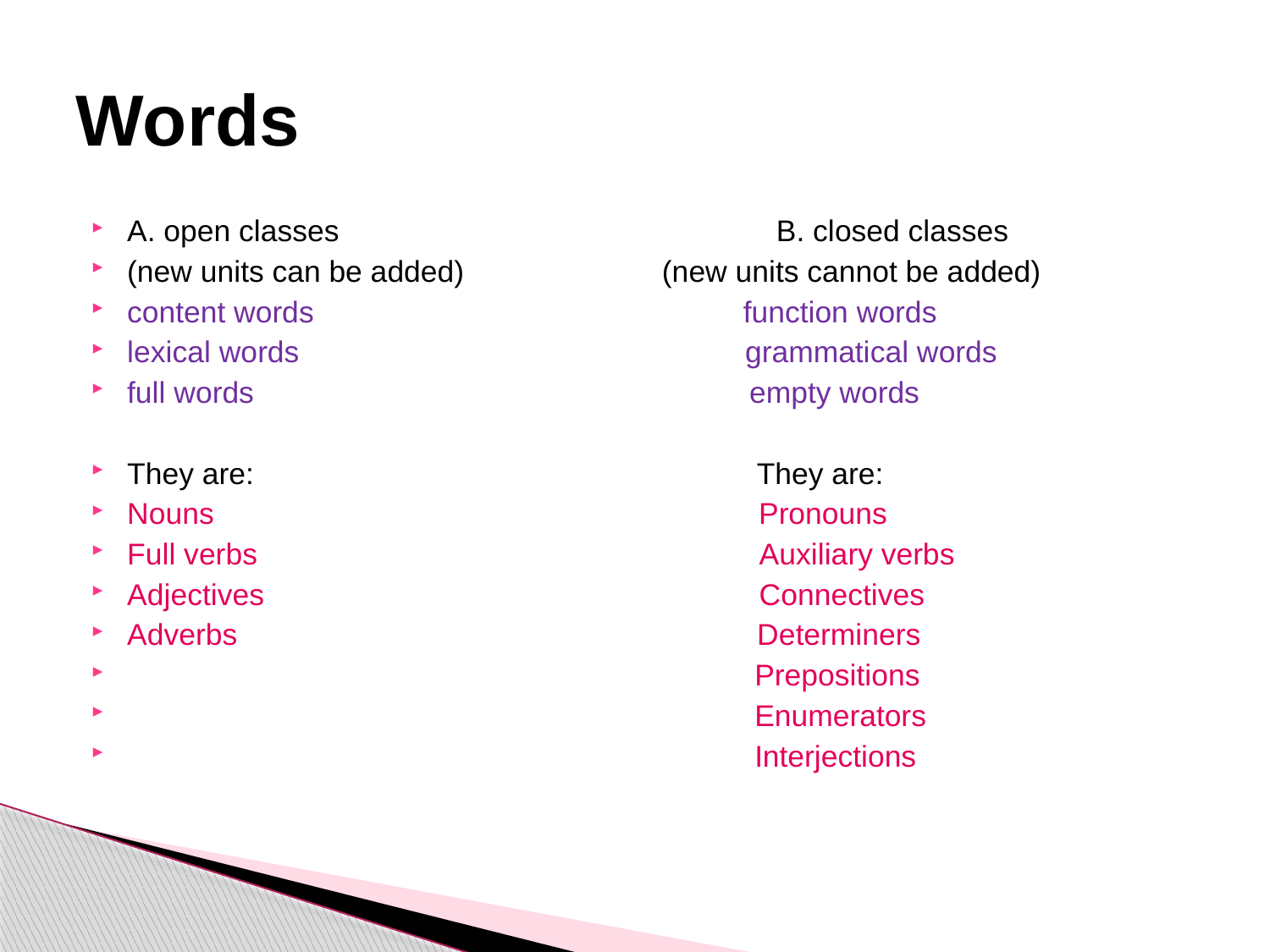

# Words
A. open classes                                                     B. closed classes
(new units can be added)                        (new units cannot be added)
content words                                                    function words
lexical words                                                      grammatical words
full words                                                            empty words

They are:                                                             They are:
Nouns                                                                  Pronouns
Full verbs                                                             Auxiliary verbs
Adjectives                                                            Connectives
Adverbs                                                               Determiners
                                                                            Prepositions
                                                                            Enumerators
                                                                            Interjections